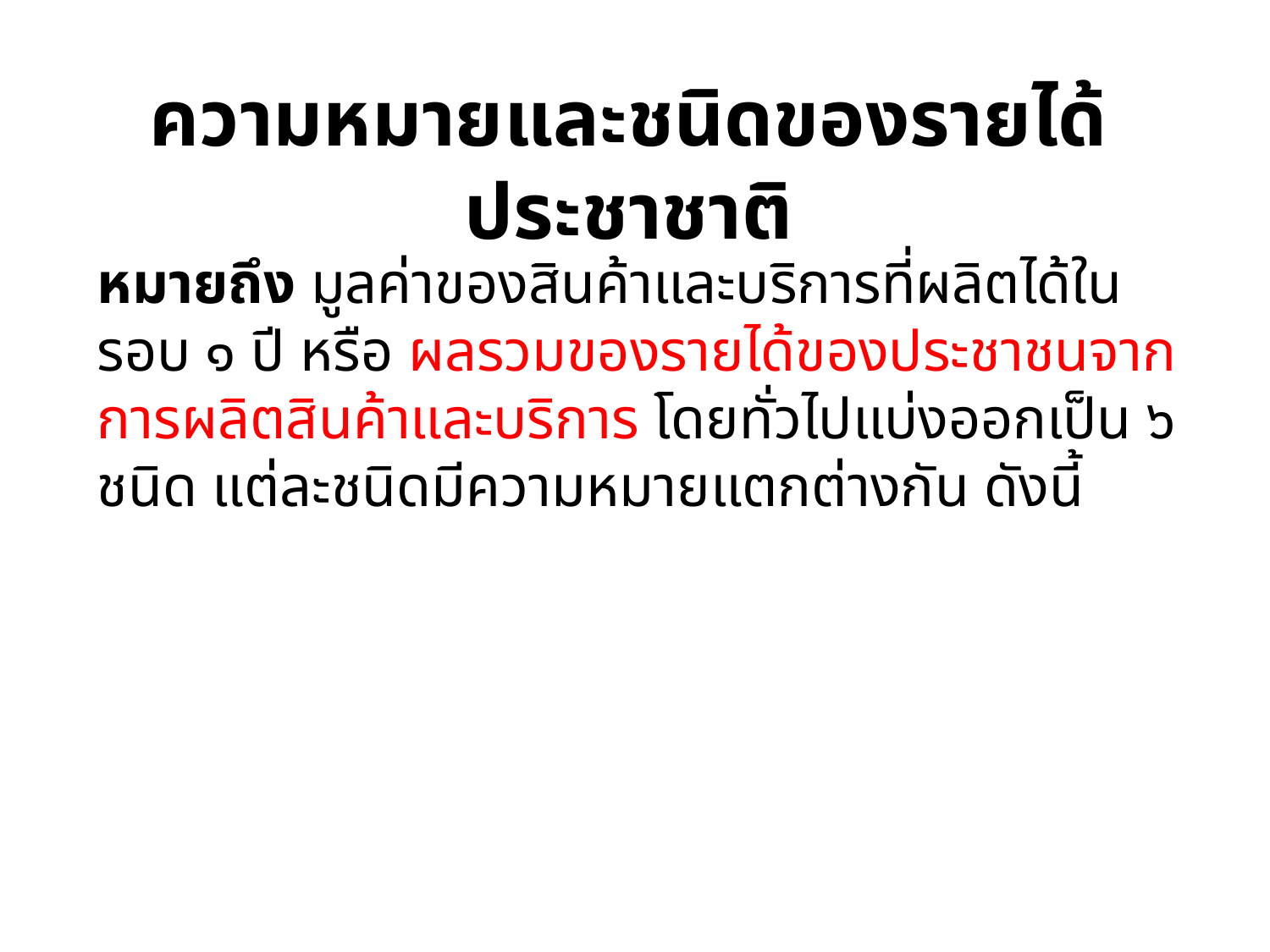

# ความหมายและชนิดของรายได้ประชาชาติ
หมายถึง มูลค่าของสินค้าและบริการที่ผลิตได้ในรอบ ๑ ปี หรือ ผลรวมของรายได้ของประชาชนจากการผลิตสินค้าและบริการ โดยทั่วไปแบ่งออกเป็น ๖ ชนิด แต่ละชนิดมีความหมายแตกต่างกัน ดังนี้